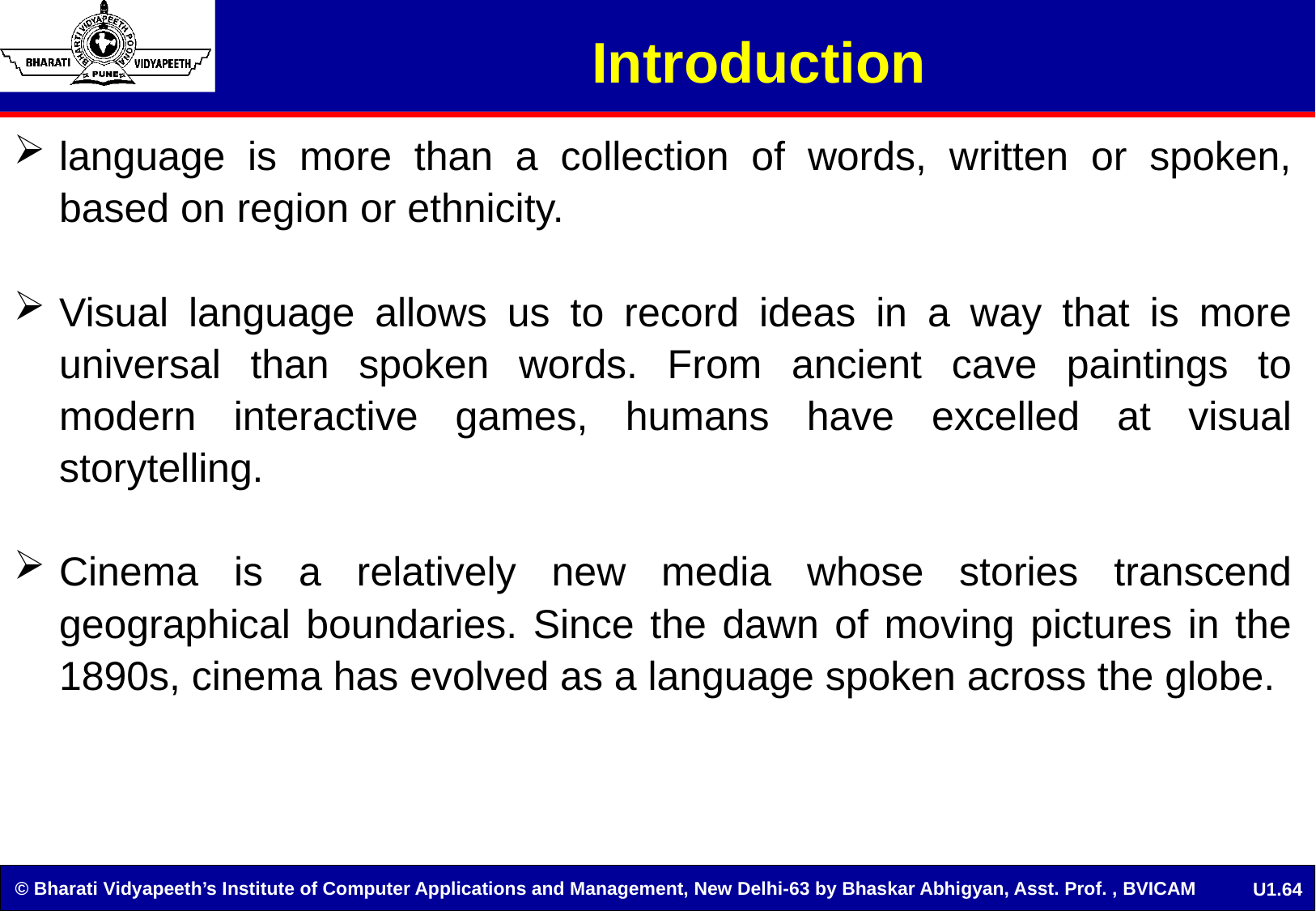

# Introduction
language is more than a collection of words, written or spoken, based on region or ethnicity.

Visual language allows us to record ideas in a way that is more universal than spoken words. From ancient cave paintings to modern interactive games, humans have excelled at visual storytelling.

Cinema is a relatively new media whose stories transcend geographical boundaries. Since the dawn of moving pictures in the 1890s, cinema has evolved as a language spoken across the globe.